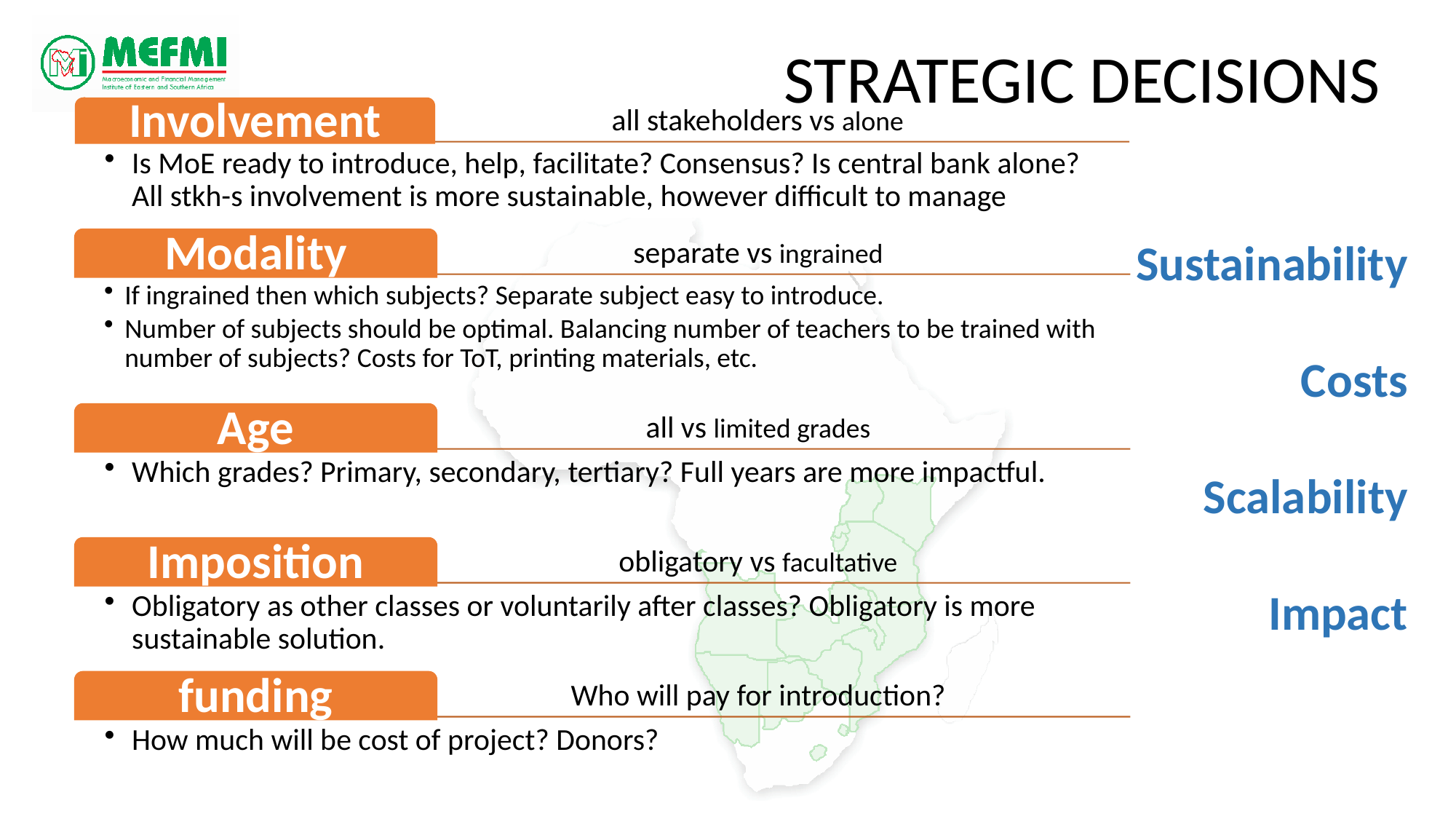

# Strategic Decisions
all stakeholders vs alone
Involvement
Is MoE ready to introduce, help, facilitate? Consensus? Is central bank alone? All stkh-s involvement is more sustainable, however difficult to manage
separate vs ingrained
Modality
If ingrained then which subjects? Separate subject easy to introduce.
Number of subjects should be optimal. Balancing number of teachers to be trained with number of subjects? Costs for ToT, printing materials, etc.

all vs limited grades
Age
Which grades? Primary, secondary, tertiary? Full years are more impactful.
obligatory vs facultative
Imposition
Obligatory as other classes or voluntarily after classes? Obligatory is more sustainable solution.
Who will pay for introduction?
funding
How much will be cost of project? Donors?

Sustainability

Costs

Scalability

Impact